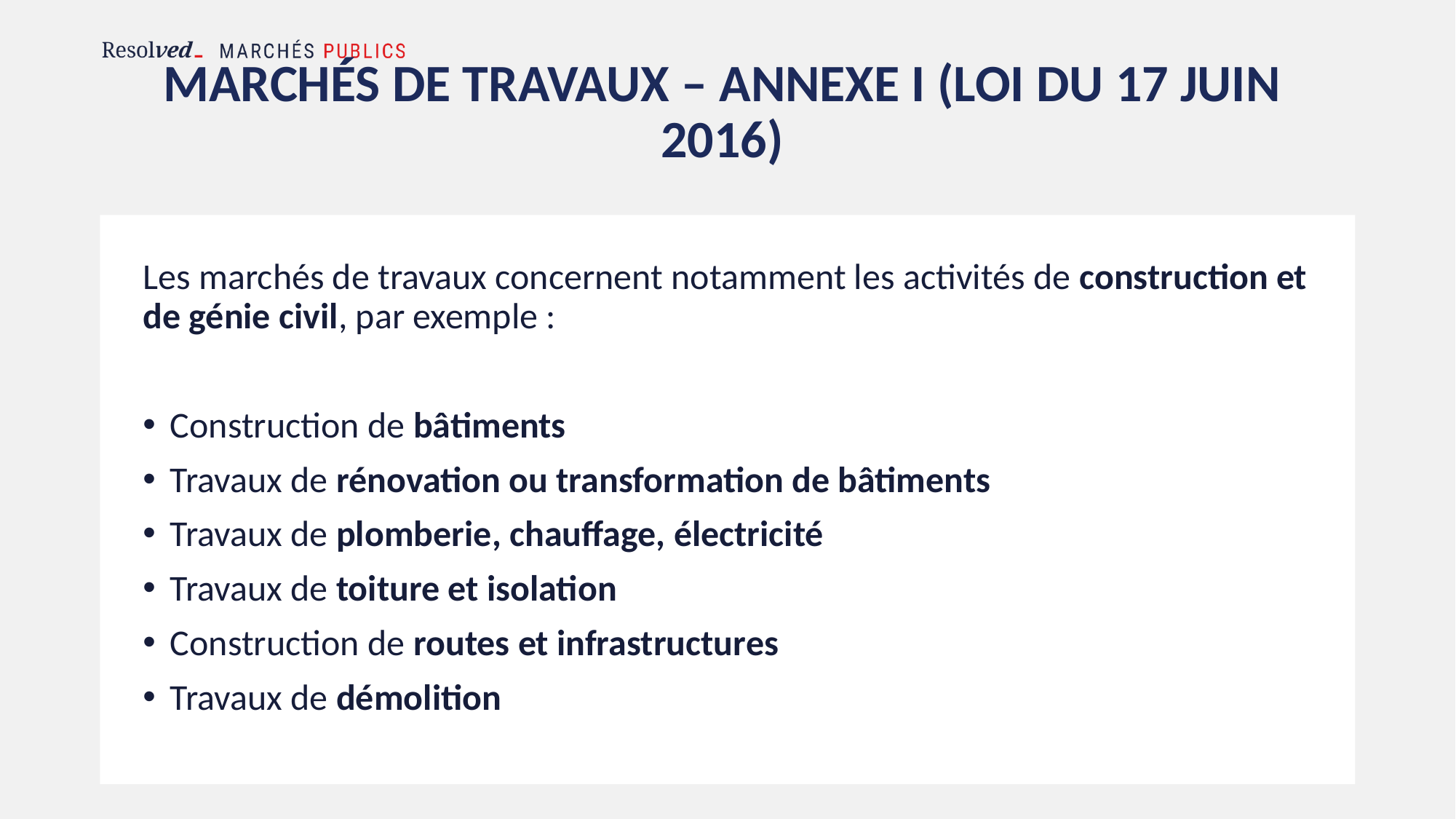

# MARCHÉS DE TRAVAUX – ANNEXE I (Loi du 17 juin 2016)
Les marchés de travaux concernent notamment les activités de construction et de génie civil, par exemple :

Construction de bâtiments
Travaux de rénovation ou transformation de bâtiments
Travaux de plomberie, chauffage, électricité
Travaux de toiture et isolation
Construction de routes et infrastructures
Travaux de démolition